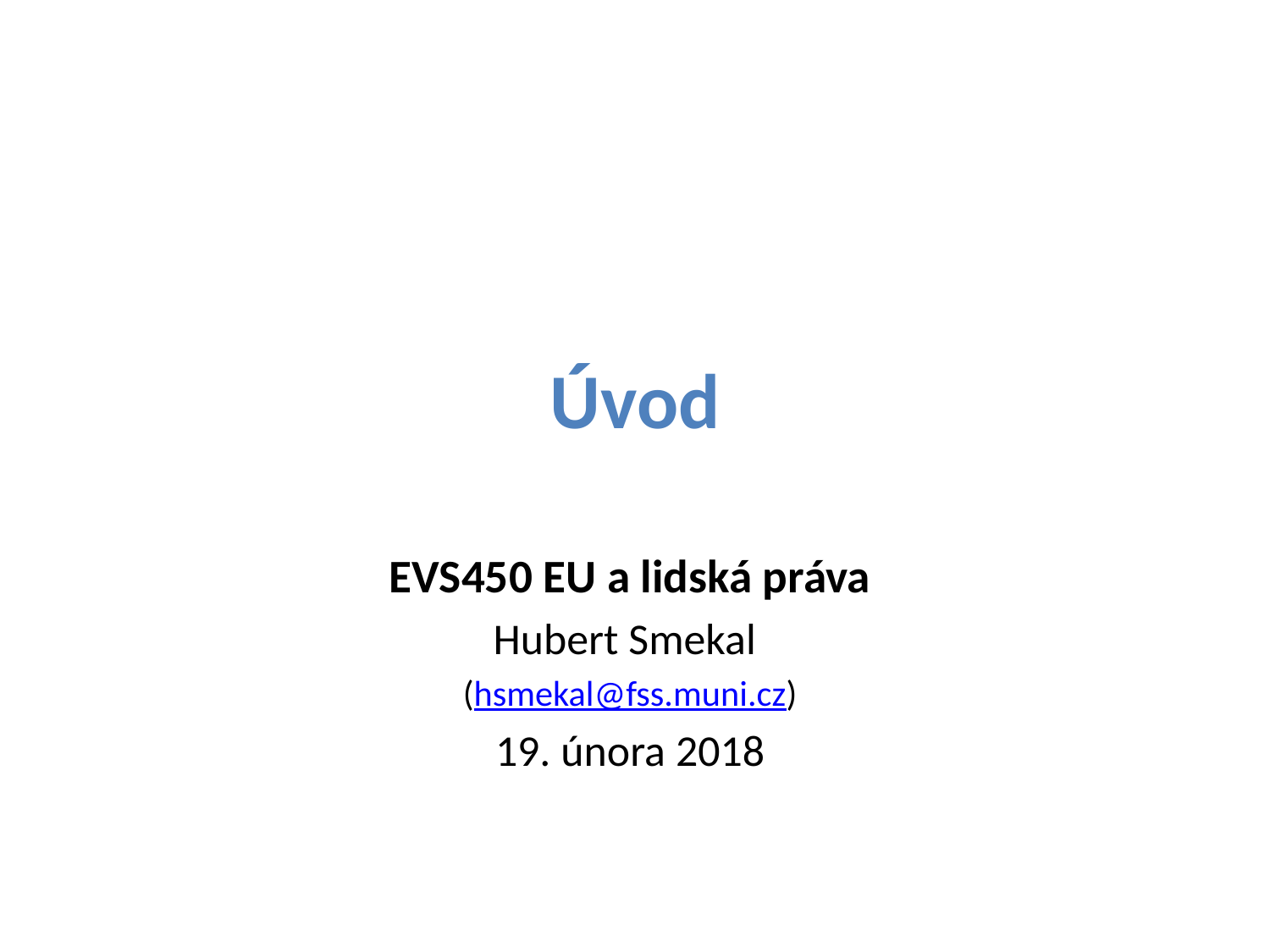

# Úvod
EVS450 EU a lidská práva
Hubert Smekal
(hsmekal@fss.muni.cz)
19. února 2018